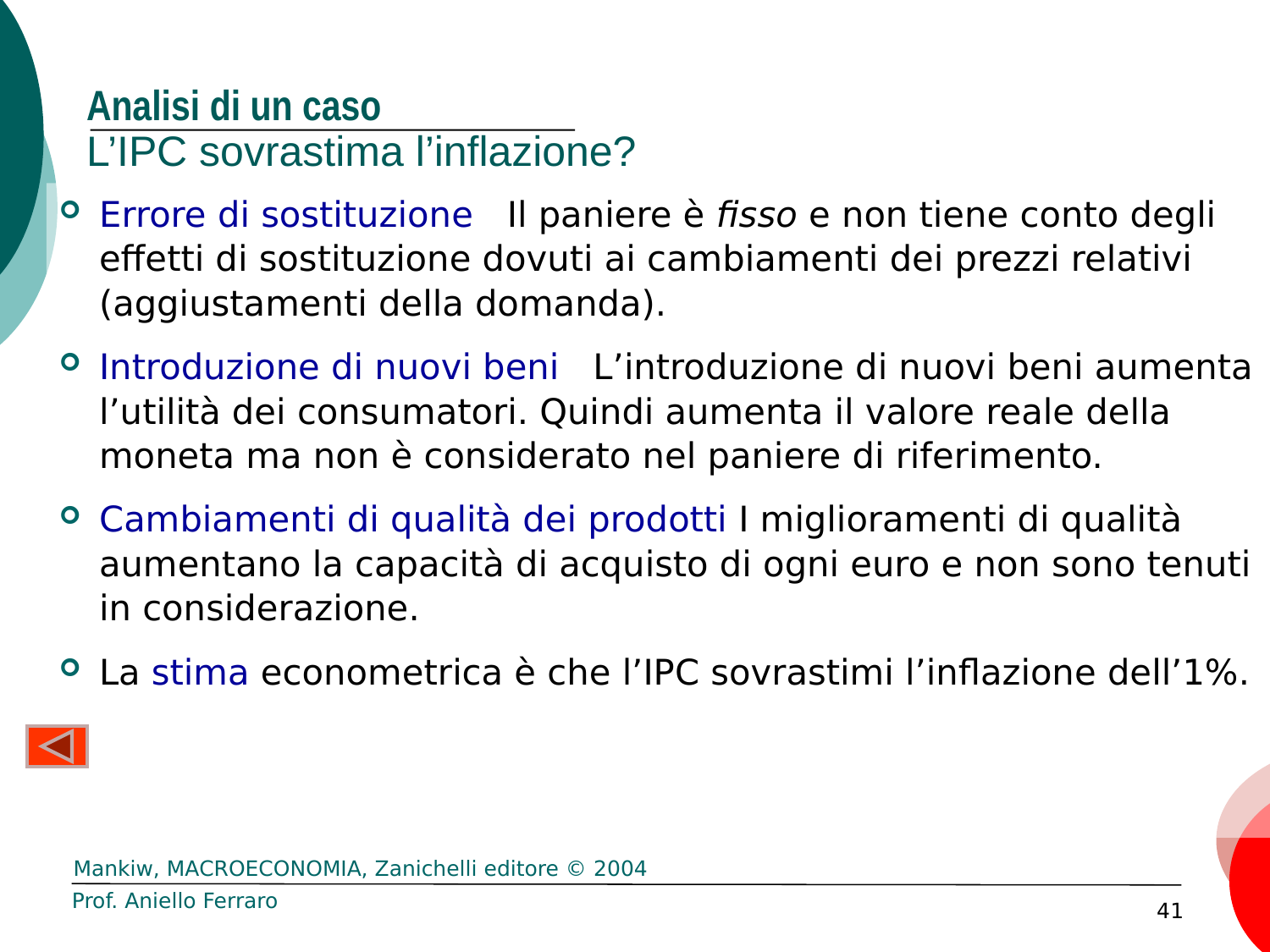

# Analisi di un caso L’IPC sovrastima l’inflazione?
Errore di sostituzione   Il paniere è fisso e non tiene conto degli effetti di sostituzione dovuti ai cambiamenti dei prezzi relativi (aggiustamenti della domanda).
Introduzione di nuovi beni   L’introduzione di nuovi beni aumenta l’utilità dei consumatori. Quindi aumenta il valore reale della moneta ma non è considerato nel paniere di riferimento.
Cambiamenti di qualità dei prodotti I miglioramenti di qualità aumentano la capacità di acquisto di ogni euro e non sono tenuti in considerazione.
La stima econometrica è che l’IPC sovrastimi l’inflazione dell’1%.

Prof. Aniello Ferraro